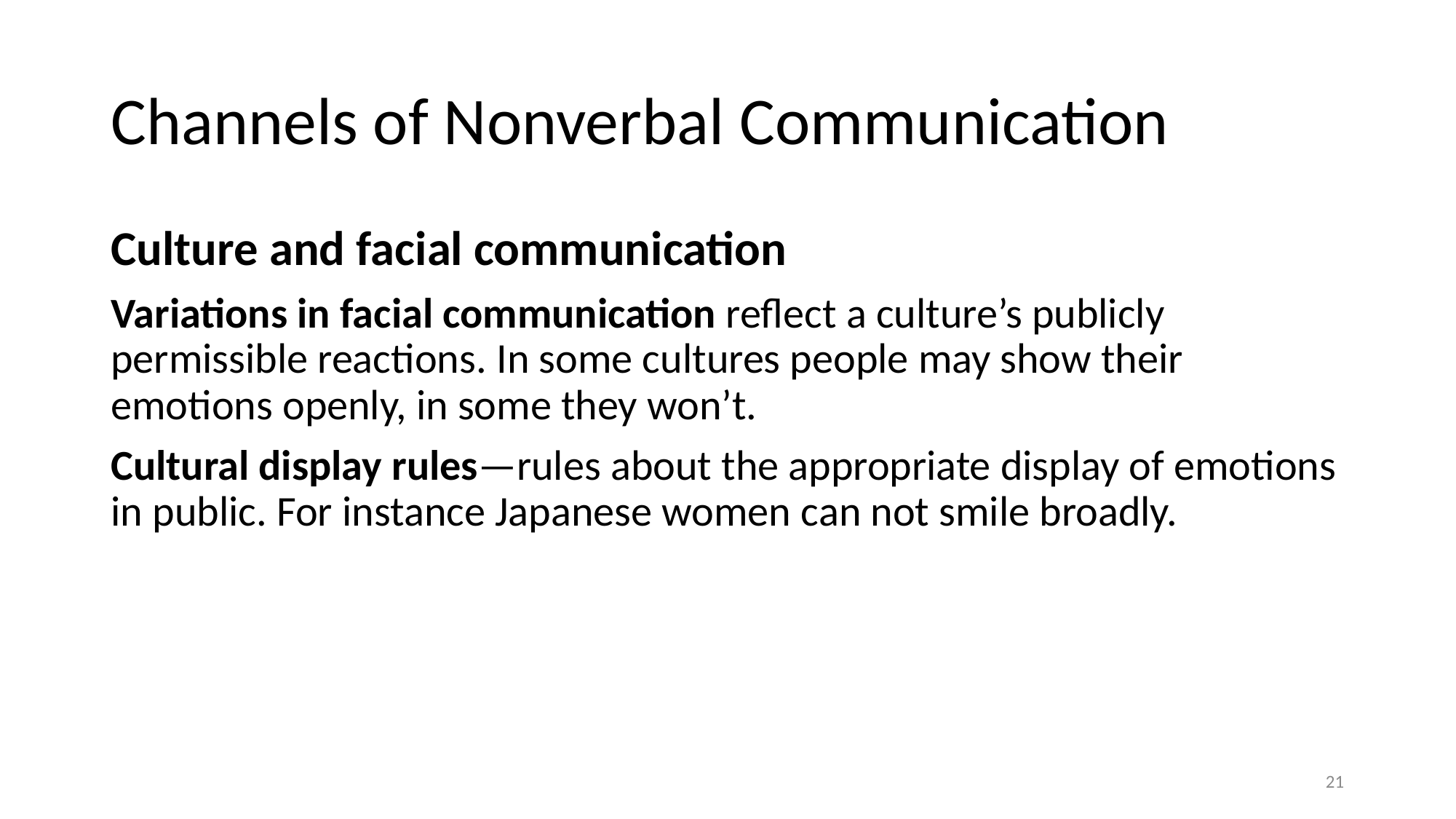

# Channels of Nonverbal Communication
Culture and facial communication
Variations in facial communication reflect a culture’s publicly permissible reactions. In some cultures people may show their emotions openly, in some they won’t.
Cultural display rules—rules about the appropriate display of emotions in public. For instance Japanese women can not smile broadly.
21